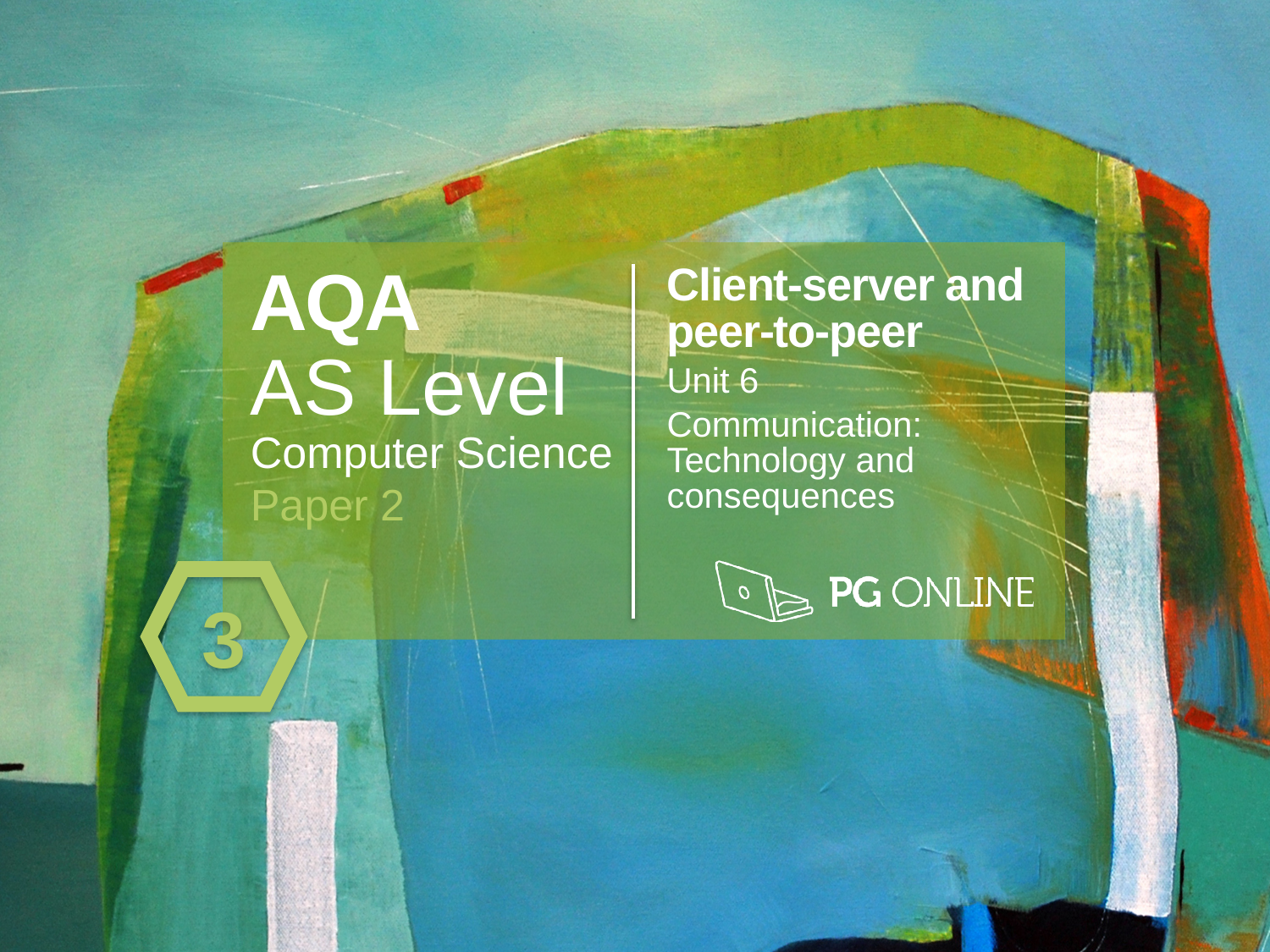

AQA
AS Level
Computer Science
Paper 2

Client-server and peer-to-peer
Unit 6
Communication: Technology and consequences